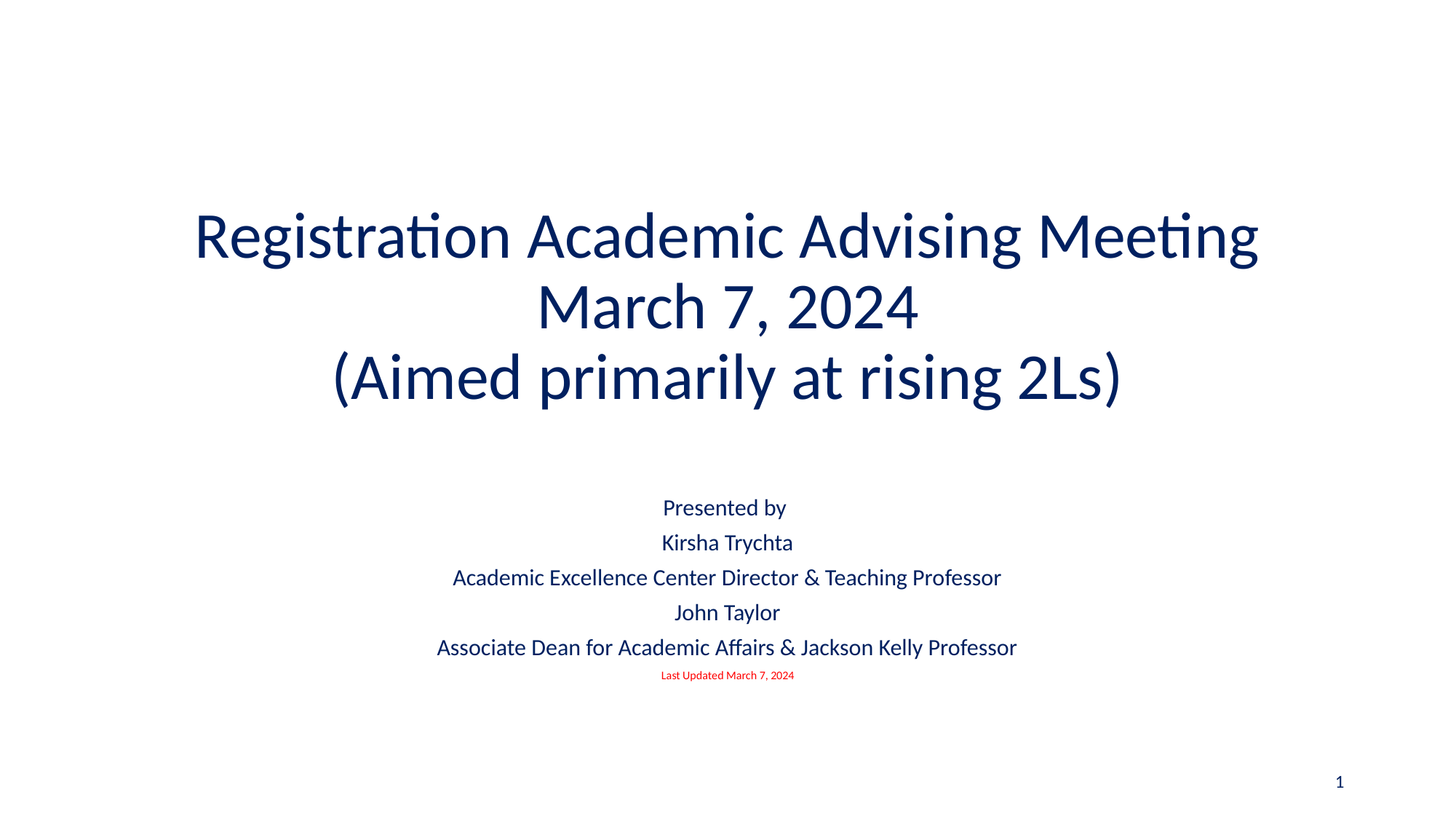

# Registration Academic Advising Meeting March 7, 2024 (Aimed primarily at rising 2Ls)
Presented by
Kirsha Trychta
Academic Excellence Center Director & Teaching Professor
John Taylor
Associate Dean for Academic Affairs & Jackson Kelly Professor
Last Updated March 7, 2024
1